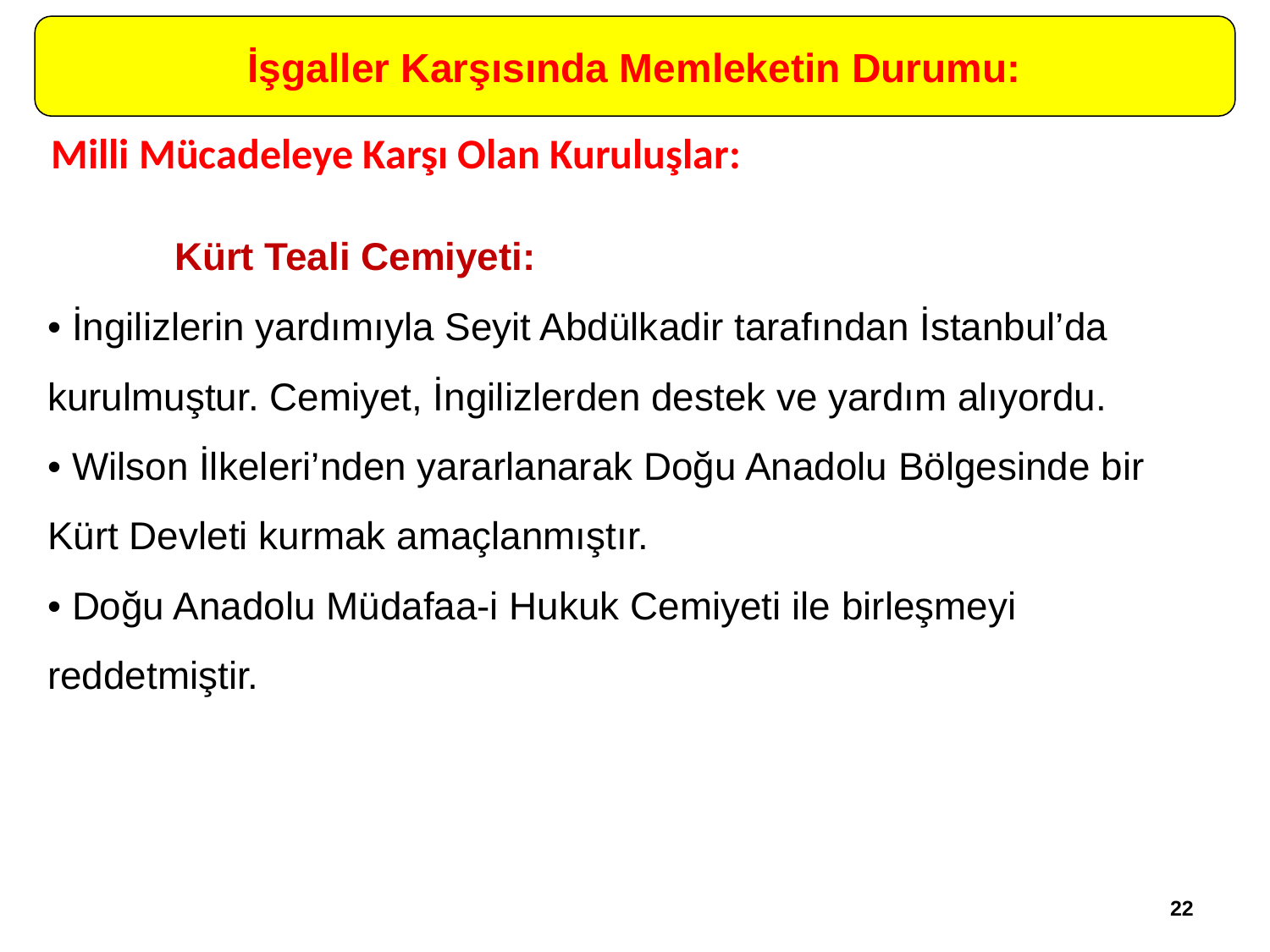

İşgaller Karşısında Memleketin Durumu:
Milli Mücadeleye Karşı Olan Kuruluşlar:
	Kürt Teali Cemiyeti:
• İngilizlerin yardımıyla Seyit Abdülkadir tarafından İstanbul’da kurulmuştur. Cemiyet, İngilizlerden destek ve yardım alıyordu.
• Wilson İlkeleri’nden yararlanarak Doğu Anadolu Bölgesinde bir Kürt Devleti kurmak amaçlanmıştır.
• Doğu Anadolu Müdafaa-i Hukuk Cemiyeti ile birleşmeyi reddetmiştir.
22